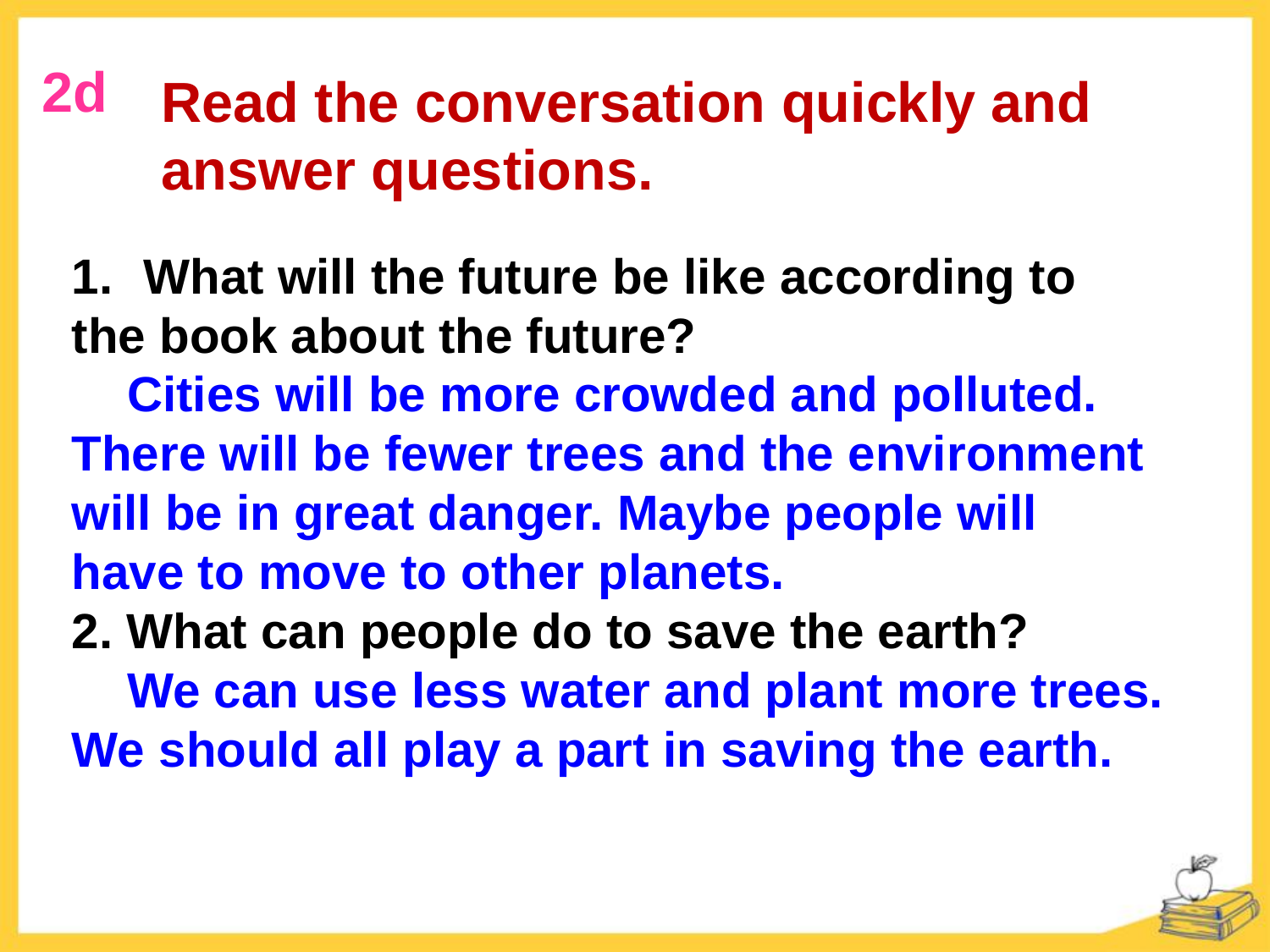

2d
Read the conversation quickly and answer questions.
What will the future be like according to
the book about the future?
    Cities will be more crowded and polluted.
There will be fewer trees and the environment
will be in great danger. Maybe people will
have to move to other planets.
2. What can people do to save the earth?
    We can use less water and plant more trees.
We should all play a part in saving the earth.